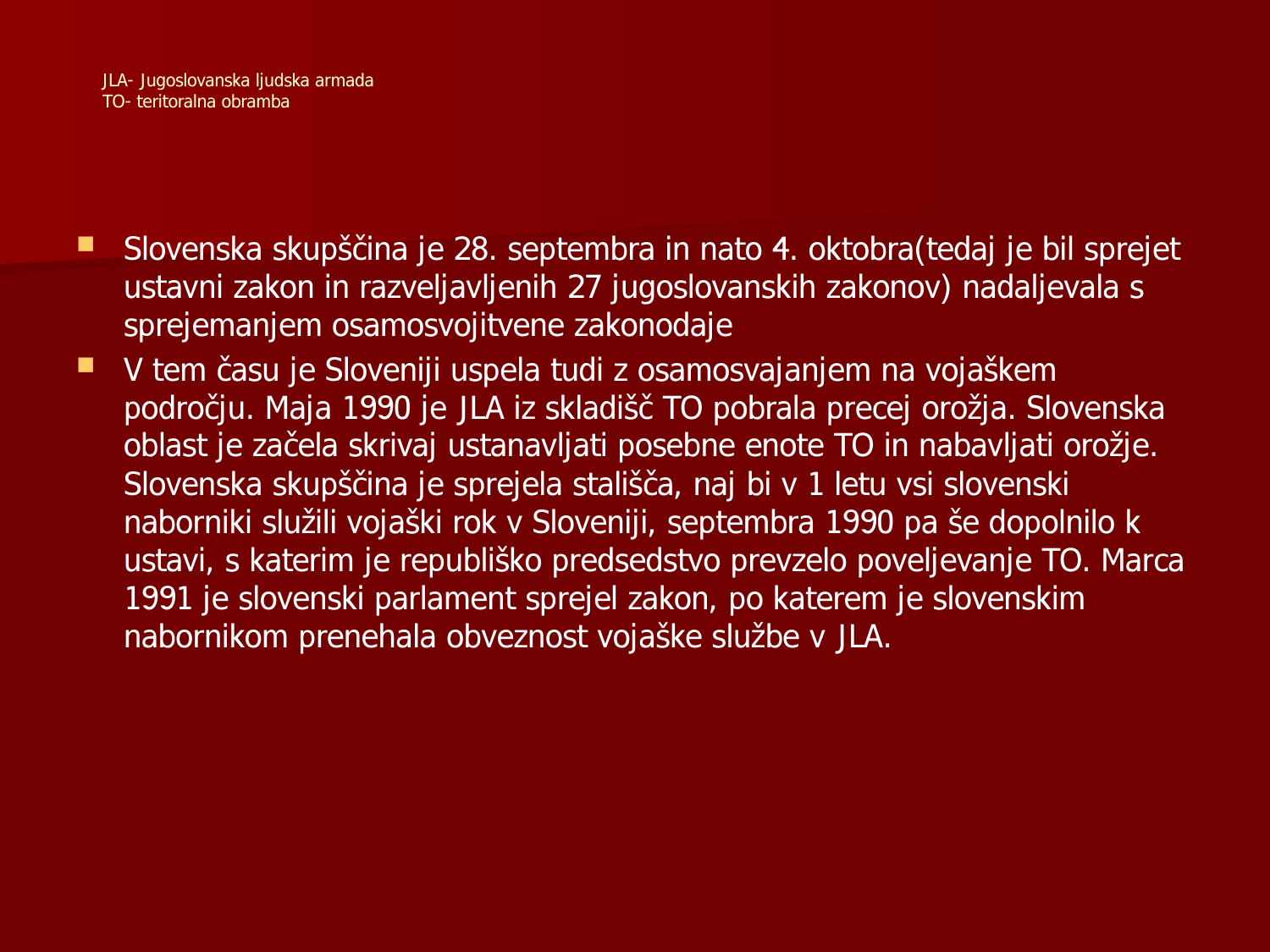

# JLA- Jugoslovanska ljudska armada TO- teritoralna obramba
Slovenska skupščina je 28. septembra in nato 4. oktobra(tedaj je bil sprejet ustavni zakon in razveljavljenih 27 jugoslovanskih zakonov) nadaljevala s sprejemanjem osamosvojitvene zakonodaje
V tem času je Sloveniji uspela tudi z osamosvajanjem na vojaškem področju. Maja 1990 je JLA iz skladišč TO pobrala precej orožja. Slovenska oblast je začela skrivaj ustanavljati posebne enote TO in nabavljati orožje. Slovenska skupščina je sprejela stališča, naj bi v 1 letu vsi slovenski naborniki služili vojaški rok v Sloveniji, septembra 1990 pa še dopolnilo k ustavi, s katerim je republiško predsedstvo prevzelo poveljevanje TO. Marca 1991 je slovenski parlament sprejel zakon, po katerem je slovenskim nabornikom prenehala obveznost vojaške službe v JLA.